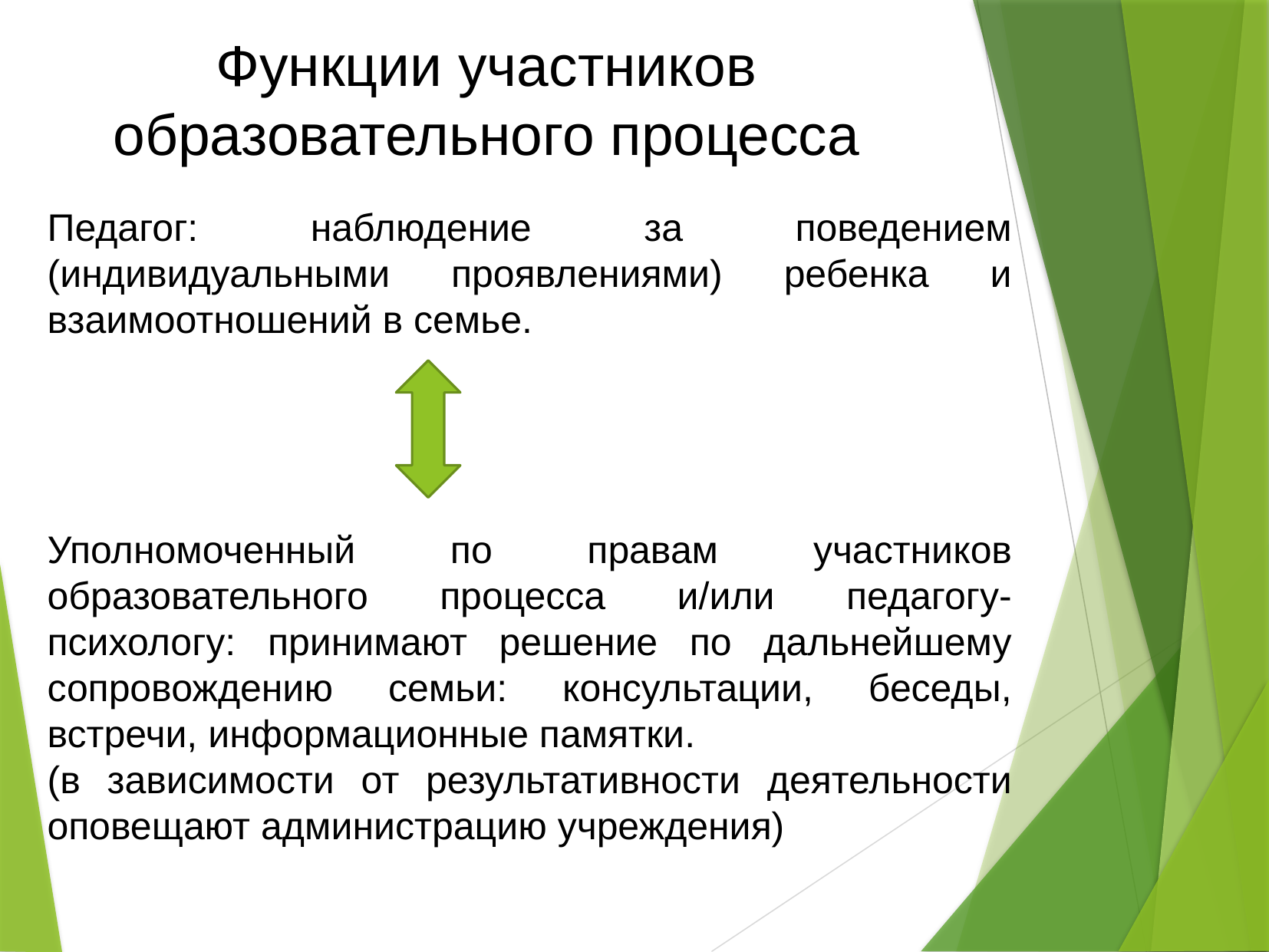

Функции участников образовательного процесса
Педагог: наблюдение за поведением (индивидуальными проявлениями) ребенка и взаимоотношений в семье.

Уполномоченный по правам участников образовательного процесса и/или педагогу-психологу: принимают решение по дальнейшему сопровождению семьи: консультации, беседы, встречи, информационные памятки.
(в зависимости от результативности деятельности оповещают администрацию учреждения)